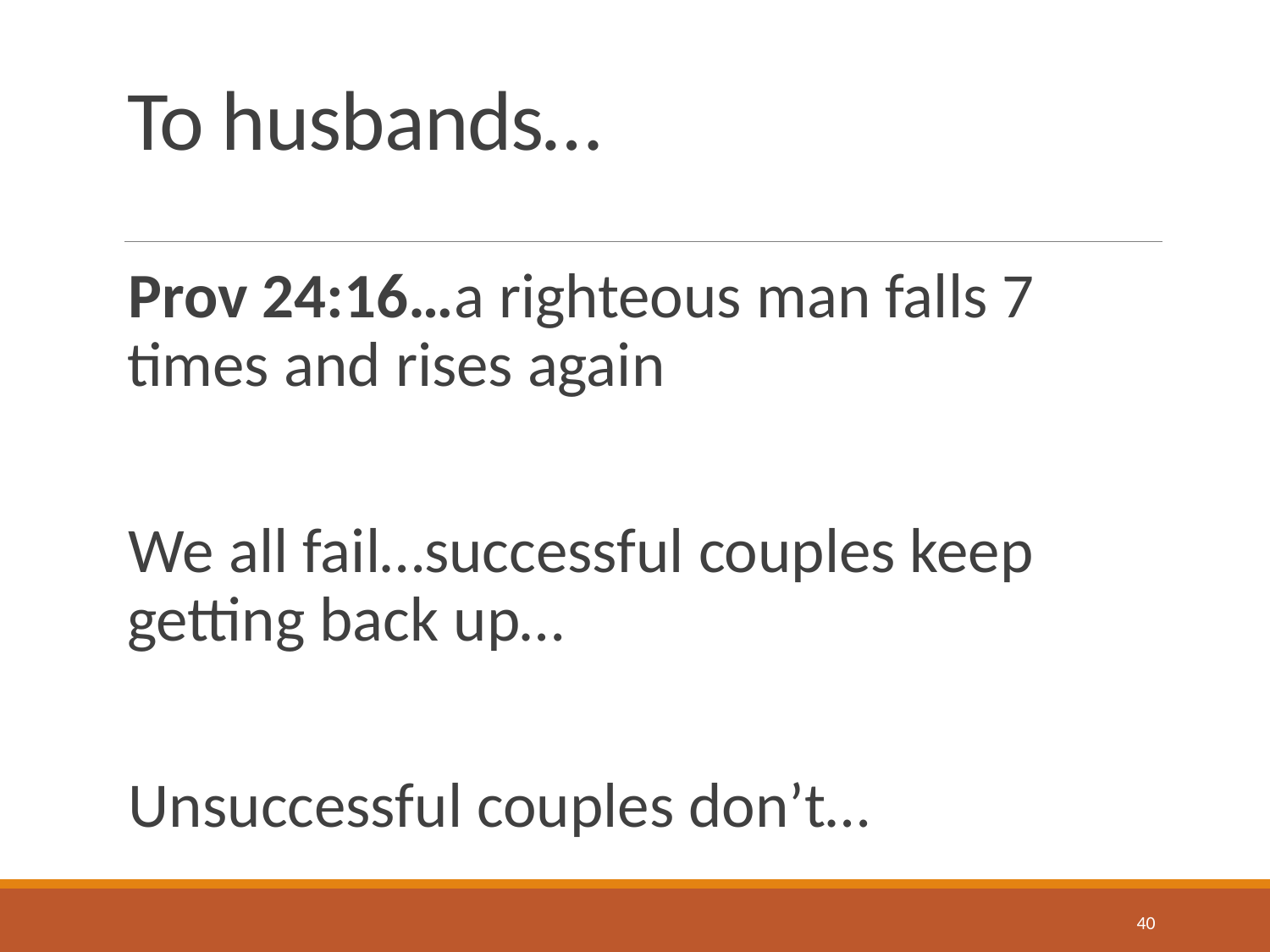

# To husbands…
Prov 24:16…a righteous man falls 7 times and rises again

We all fail…successful couples keep getting back up…

Unsuccessful couples don’t…
40